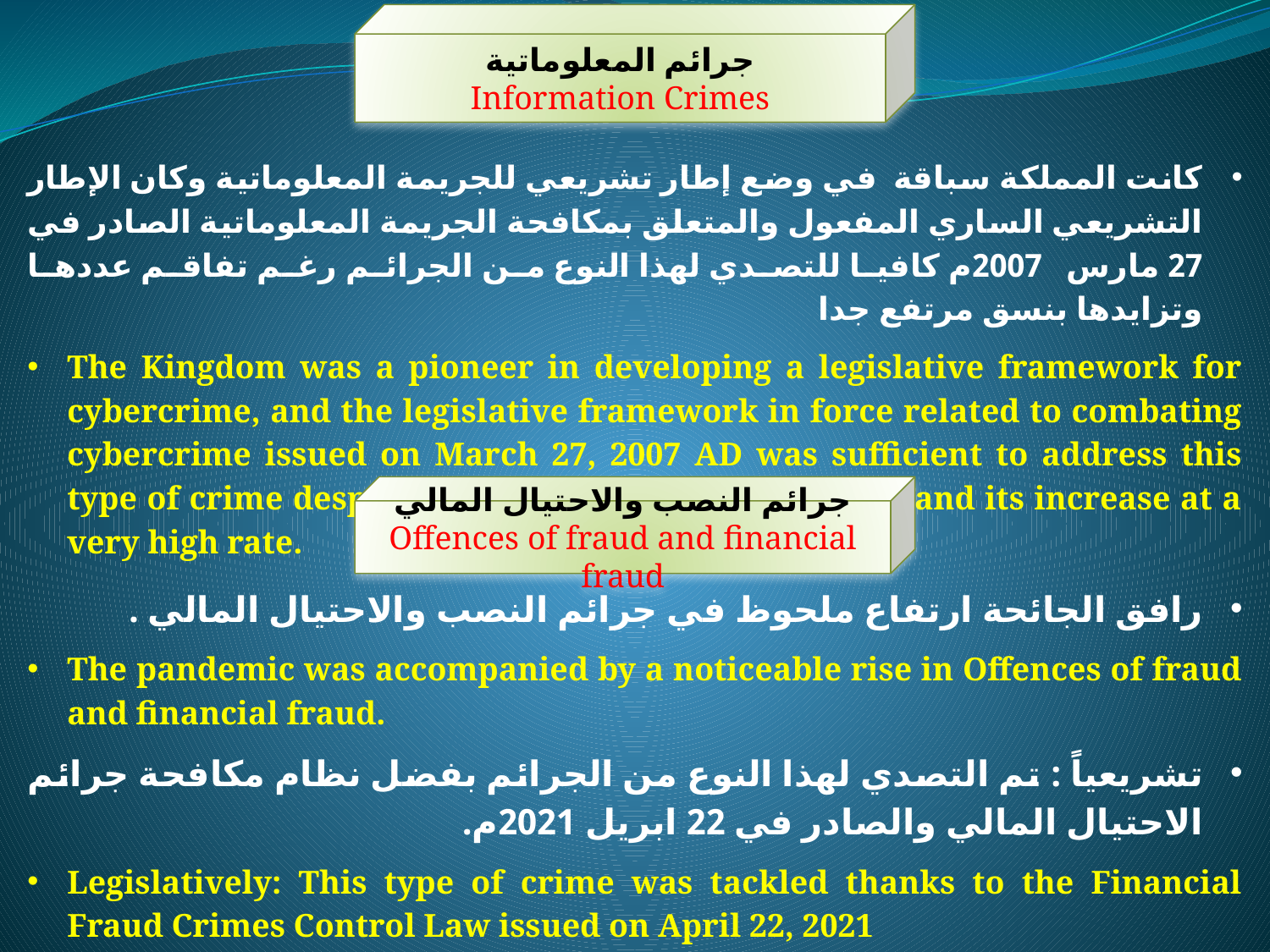

جرائم المعلوماتية
Information Crimes
كانت المملكة سباقة  في وضع إطار تشريعي للجريمة المعلوماتية وكان الإطار التشريعي الساري المفعول والمتعلق بمكافحة الجريمة المعلوماتية الصادر في 27 مارس 2007م كافيا للتصدي لهذا النوع من الجرائم رغم تفاقم عددها وتزايدها بنسق مرتفع جدا
The Kingdom was a pioneer in developing a legislative framework for cybercrime, and the legislative framework in force related to combating cybercrime issued on March 27, 2007 AD was sufficient to address this type of crime despite the aggravation of its number and its increase at a very high rate.
جرائم النصب والاحتيال المالي
Offences of fraud and financial fraud
رافق الجائحة ارتفاع ملحوظ في جرائم النصب والاحتيال المالي .
The pandemic was accompanied by a noticeable rise in Offences of fraud and financial fraud.
تشريعياً : تم التصدي لهذا النوع من الجرائم بفضل نظام مكافحة جرائم الاحتيال المالي والصادر في 22 ابريل 2021م.
Legislatively: This type of crime was tackled thanks to the Financial Fraud Crimes Control Law issued on April 22, 2021